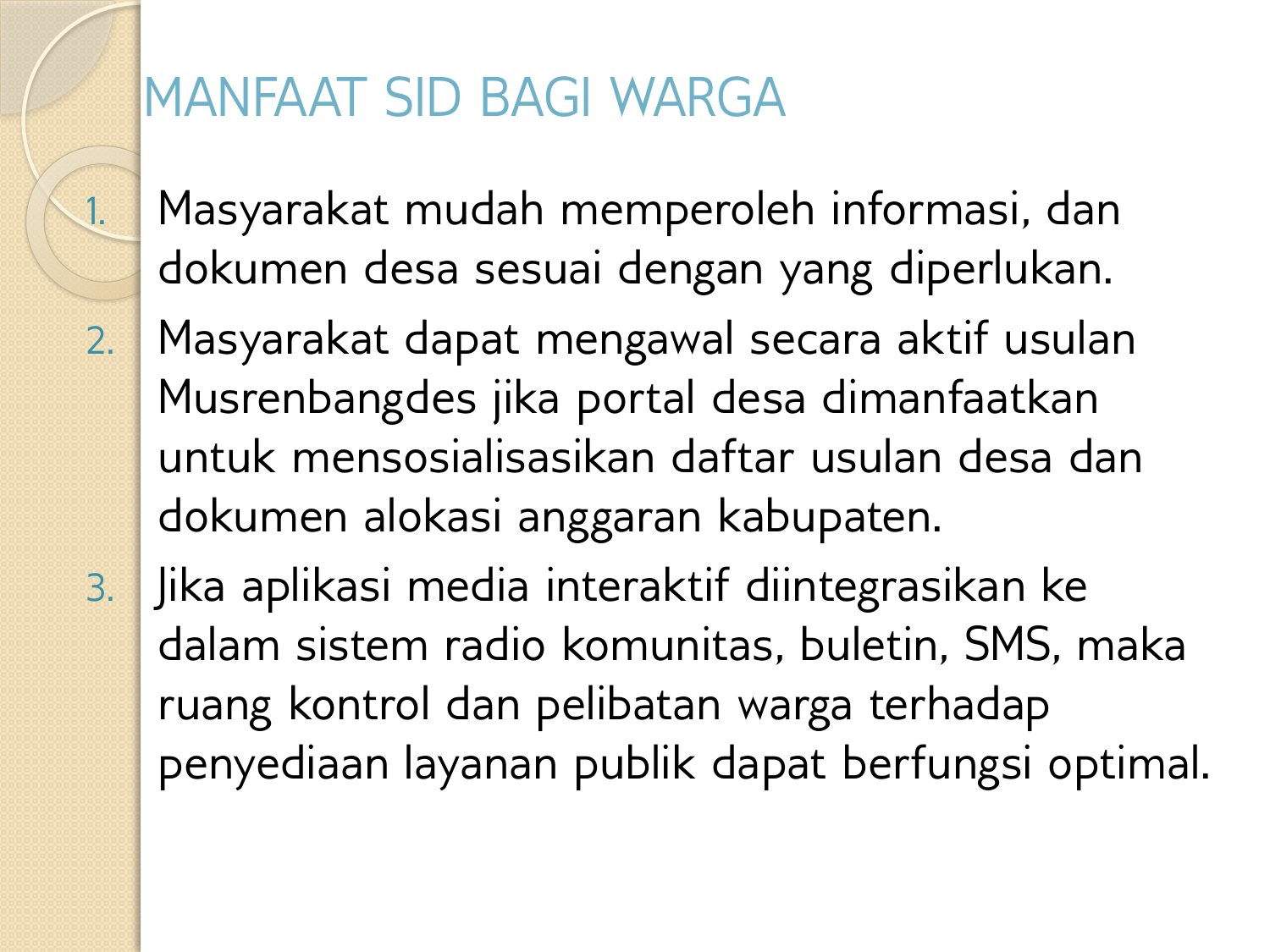

# MANFAAT SID BAGI WARGA
Masyarakat mudah memperoleh informasi, dan dokumen desa sesuai dengan yang diperlukan.
Masyarakat dapat mengawal secara aktif usulan Musrenbangdes jika portal desa dimanfaatkan untuk mensosialisasikan daftar usulan desa dan dokumen alokasi anggaran kabupaten.
Jika aplikasi media interaktif diintegrasikan ke dalam sistem radio komunitas, buletin, SMS, maka ruang kontrol dan pelibatan warga terhadap penyediaan layanan publik dapat berfungsi optimal.